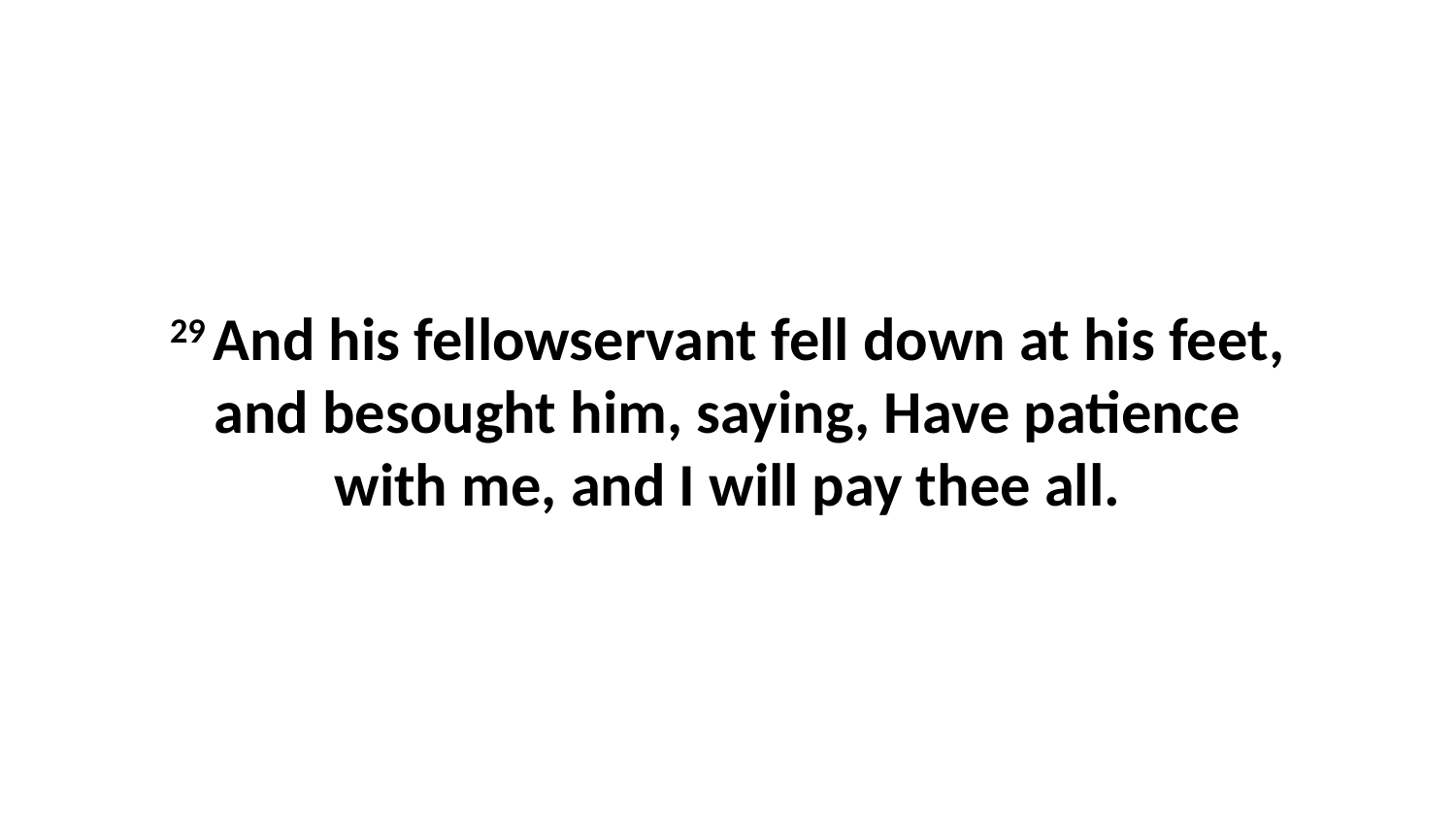

29 And his fellowservant fell down at his feet, and besought him, saying, Have patience with me, and I will pay thee all.